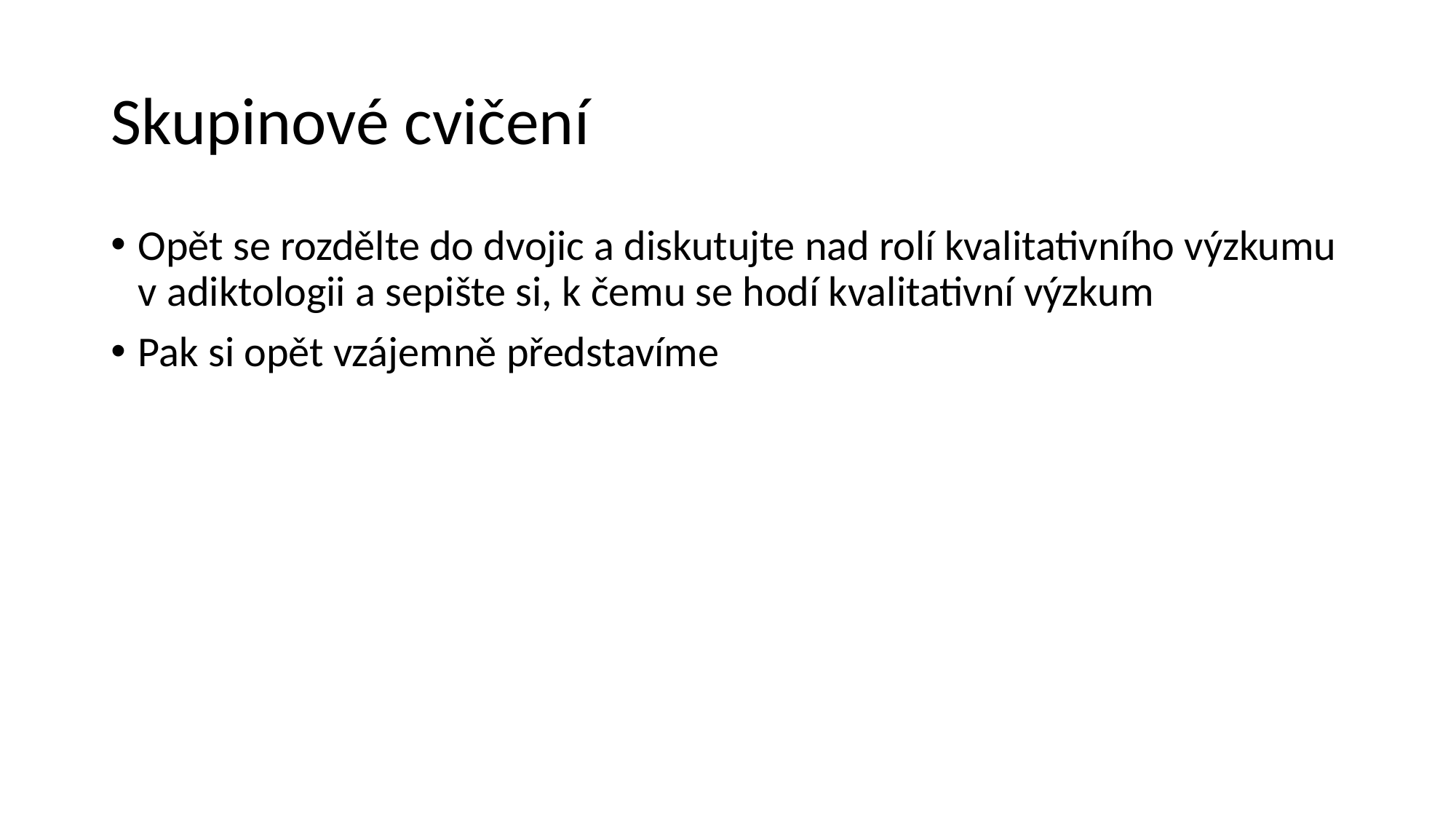

# Skupinové cvičení
Opět se rozdělte do dvojic a diskutujte nad rolí kvalitativního výzkumu v adiktologii a sepište si, k čemu se hodí kvalitativní výzkum
Pak si opět vzájemně představíme